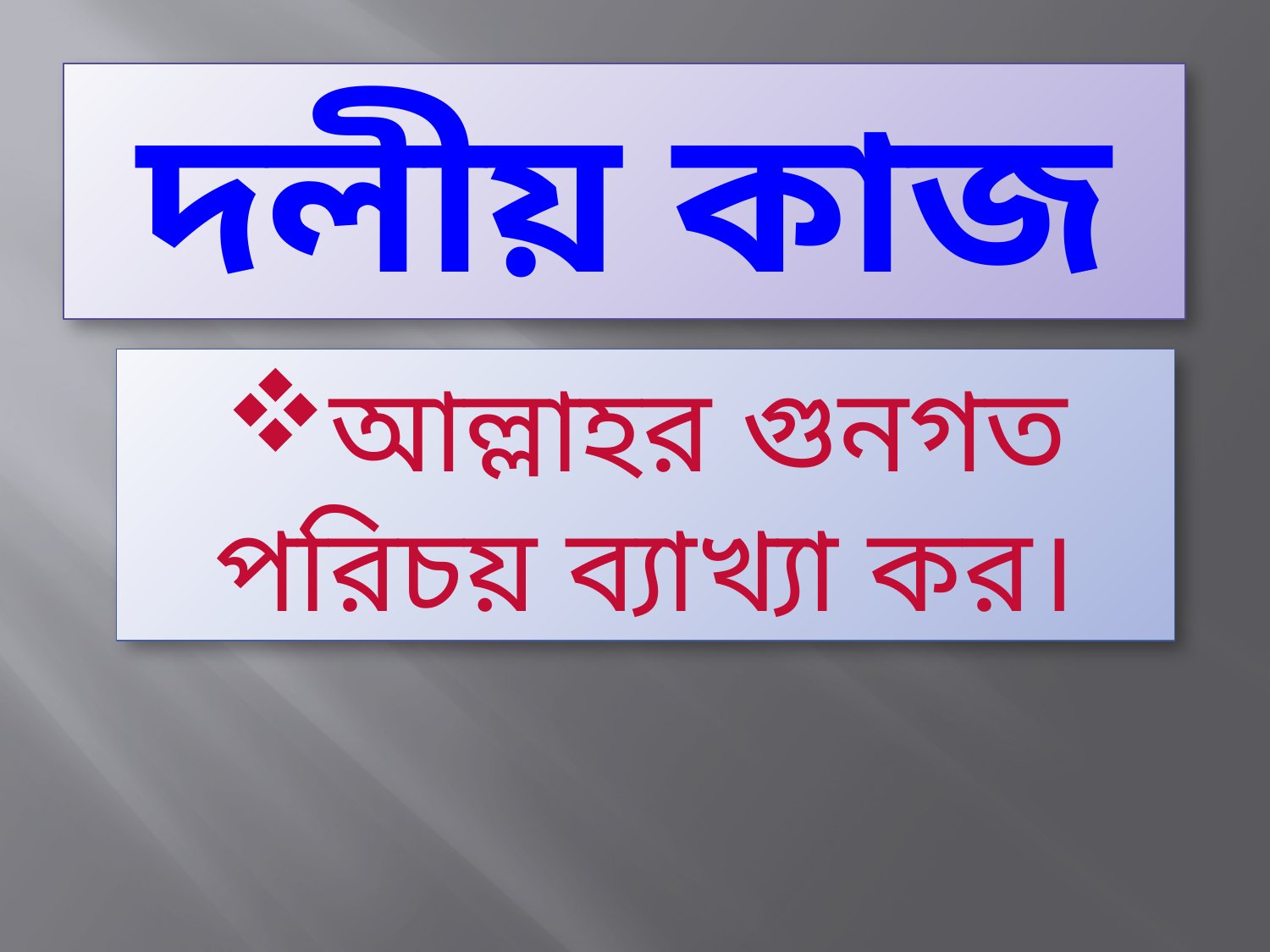

দলীয় কাজ
আল্লাহর গুনগত পরিচয় ব্যাখ্যা কর।